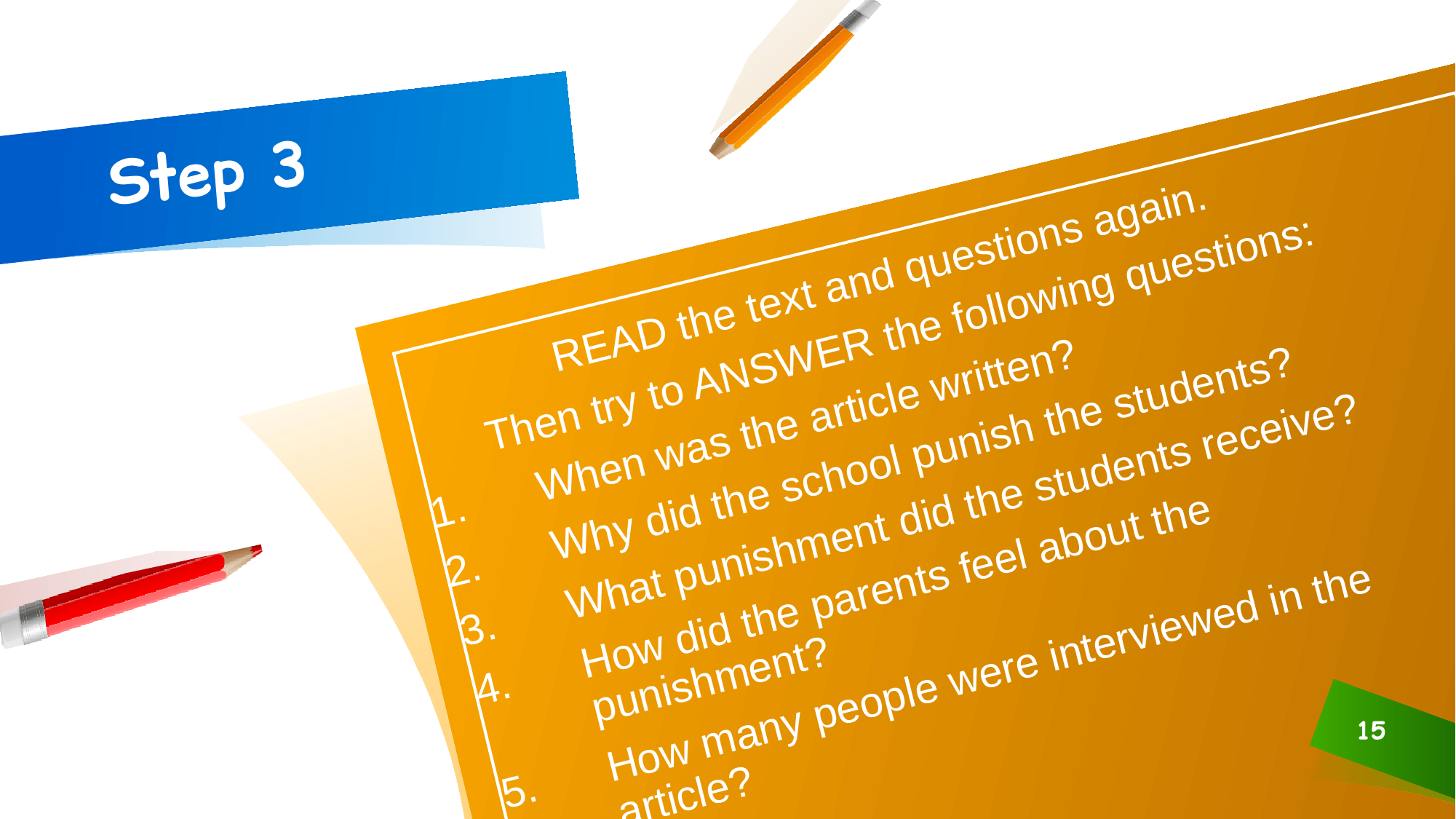

# Step 3

READ the text and questions again.
Then try to ANSWER the following questions:
When was the article written?
Why did the school punish the students?
What punishment did the students receive?
How did the parents feel about the punishment?
How many people were interviewed in the article?
15